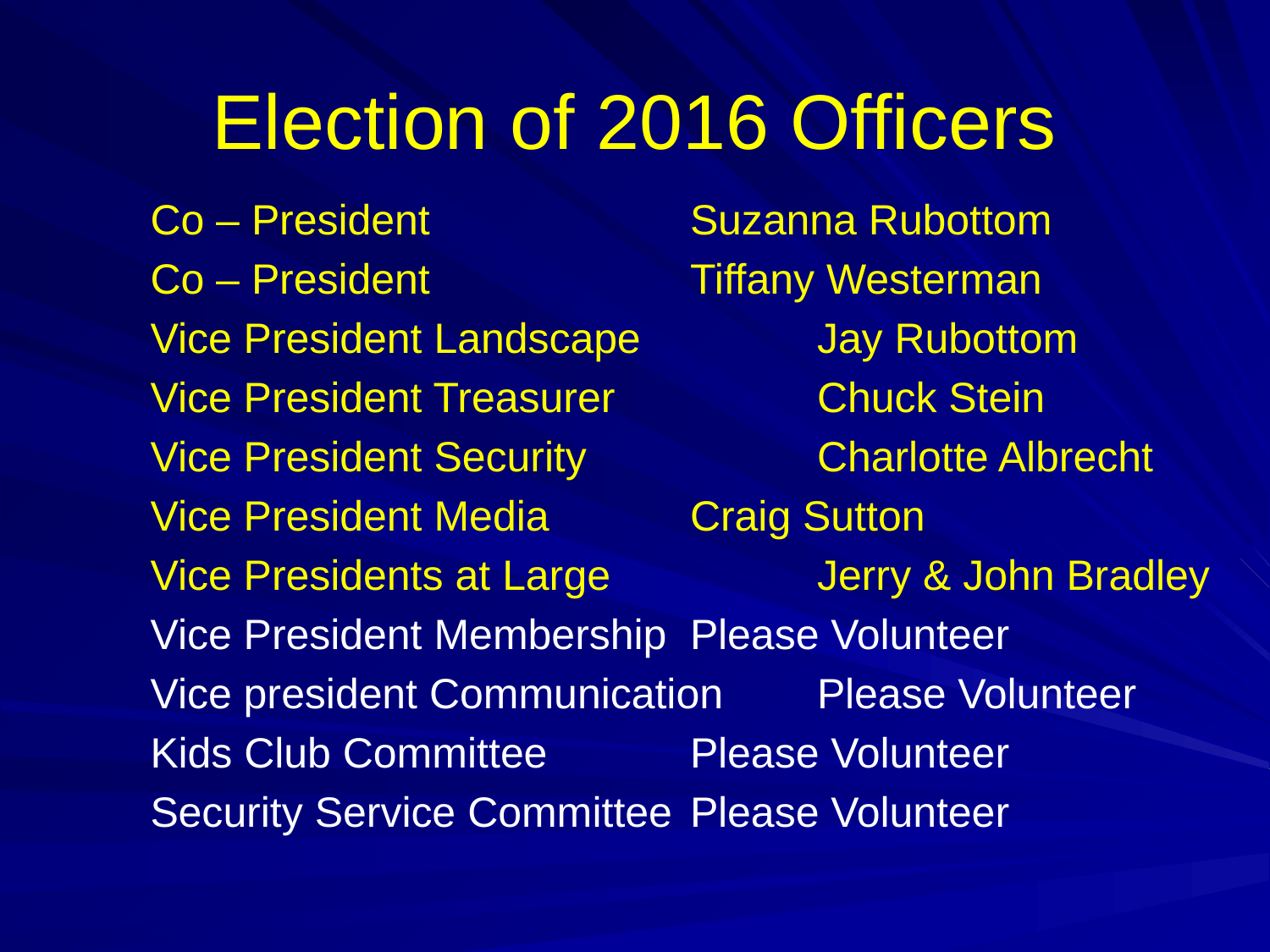

# Election of 2016 Officers

Co – President			Suzanna Rubottom
Co – President			Tiffany Westerman
Vice President Landscape		Jay Rubottom
Vice President Treasurer		Chuck Stein
Vice President Security		Charlotte Albrecht
Vice President Media		Craig Sutton
Vice Presidents at Large		Jerry & John Bradley
Vice President Membership	Please Volunteer
Vice president Communication	Please Volunteer
Kids Club Committee		Please Volunteer
Security Service Committee	Please Volunteer